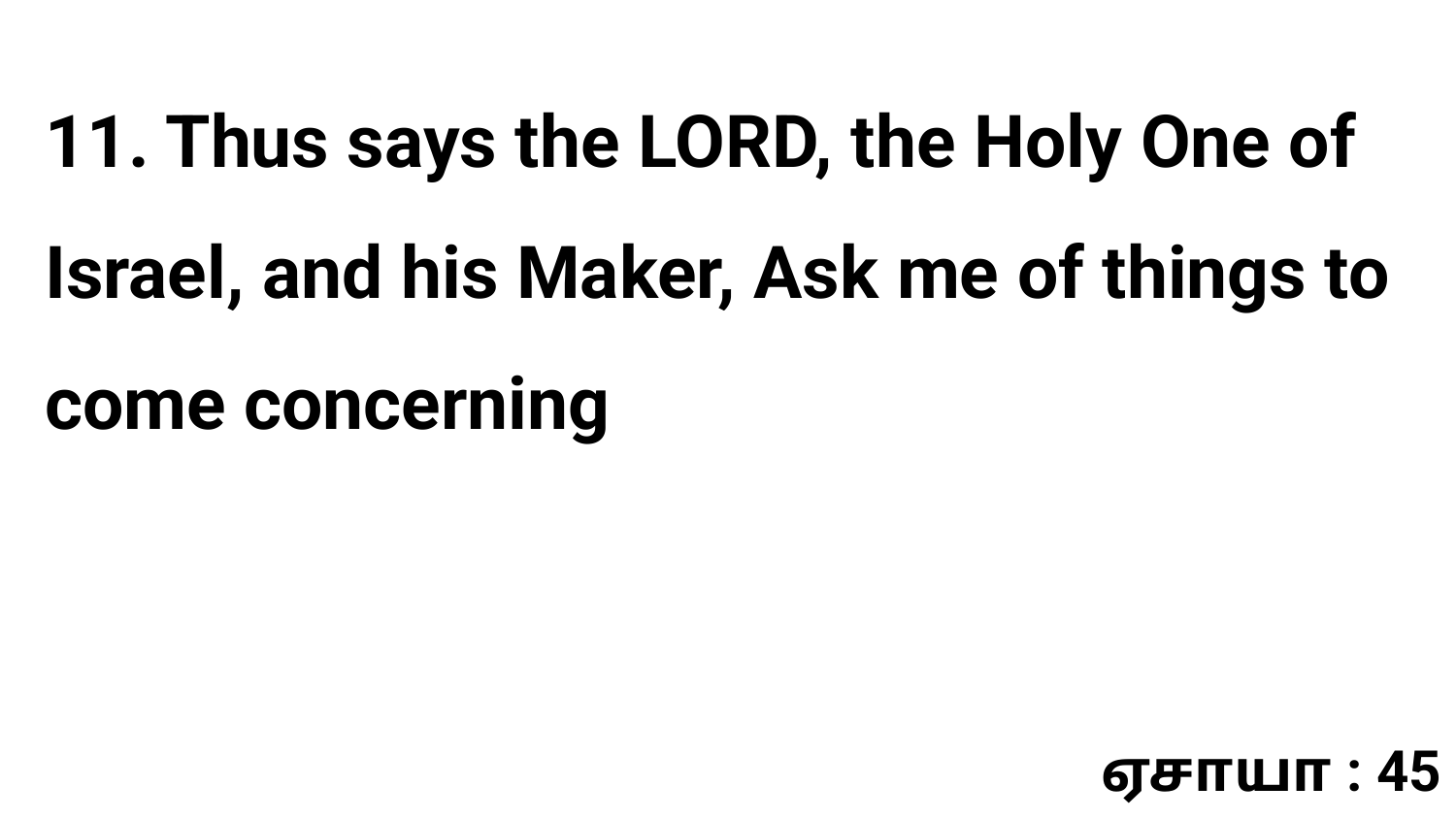

11. Thus says the LORD, the Holy One of Israel, and his Maker, Ask me of things to come concerning
ஏசாயா : 45